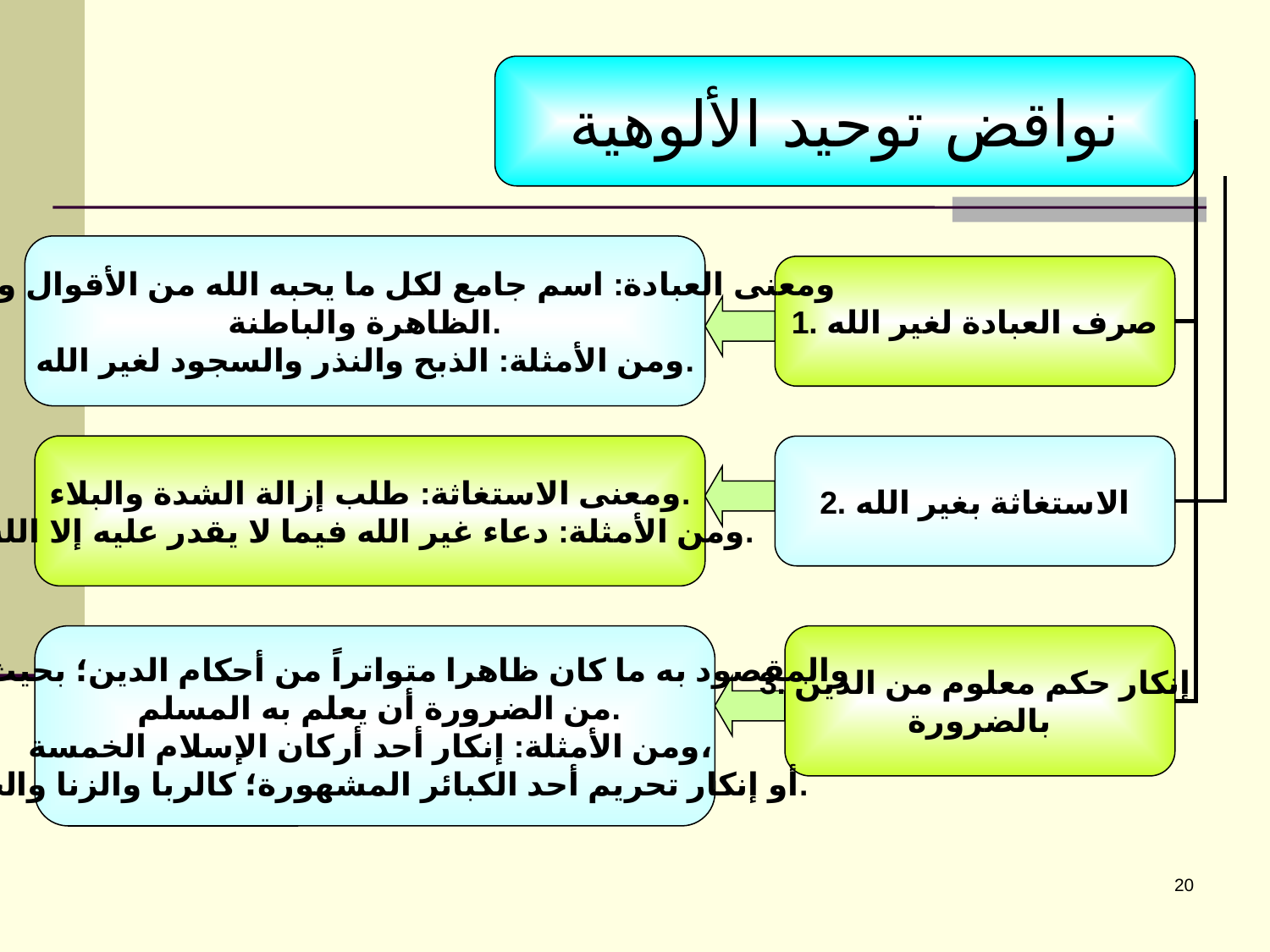

نواقض توحيد الألوهية
ومعنى العبادة: اسم جامع لكل ما يحبه الله من الأقوال والأفعال
الظاهرة والباطنة.
ومن الأمثلة: الذبح والنذر والسجود لغير الله.
1. صرف العبادة لغير الله

ومعنى الاستغاثة: طلب إزالة الشدة والبلاء.
ومن الأمثلة: دعاء غير الله فيما لا يقدر عليه إلا الله.
2. الاستغاثة بغير الله

والمقصود به ما كان ظاهرا متواتراً من أحكام الدين؛ بحيث يكون
 من الضرورة أن يعلم به المسلم.
ومن الأمثلة: إنكار أحد أركان الإسلام الخمسة،
أو إنكار تحريم أحد الكبائر المشهورة؛ كالربا والزنا والخمر.
3. إنكار حكم معلوم من الدين
بالضرورة

20